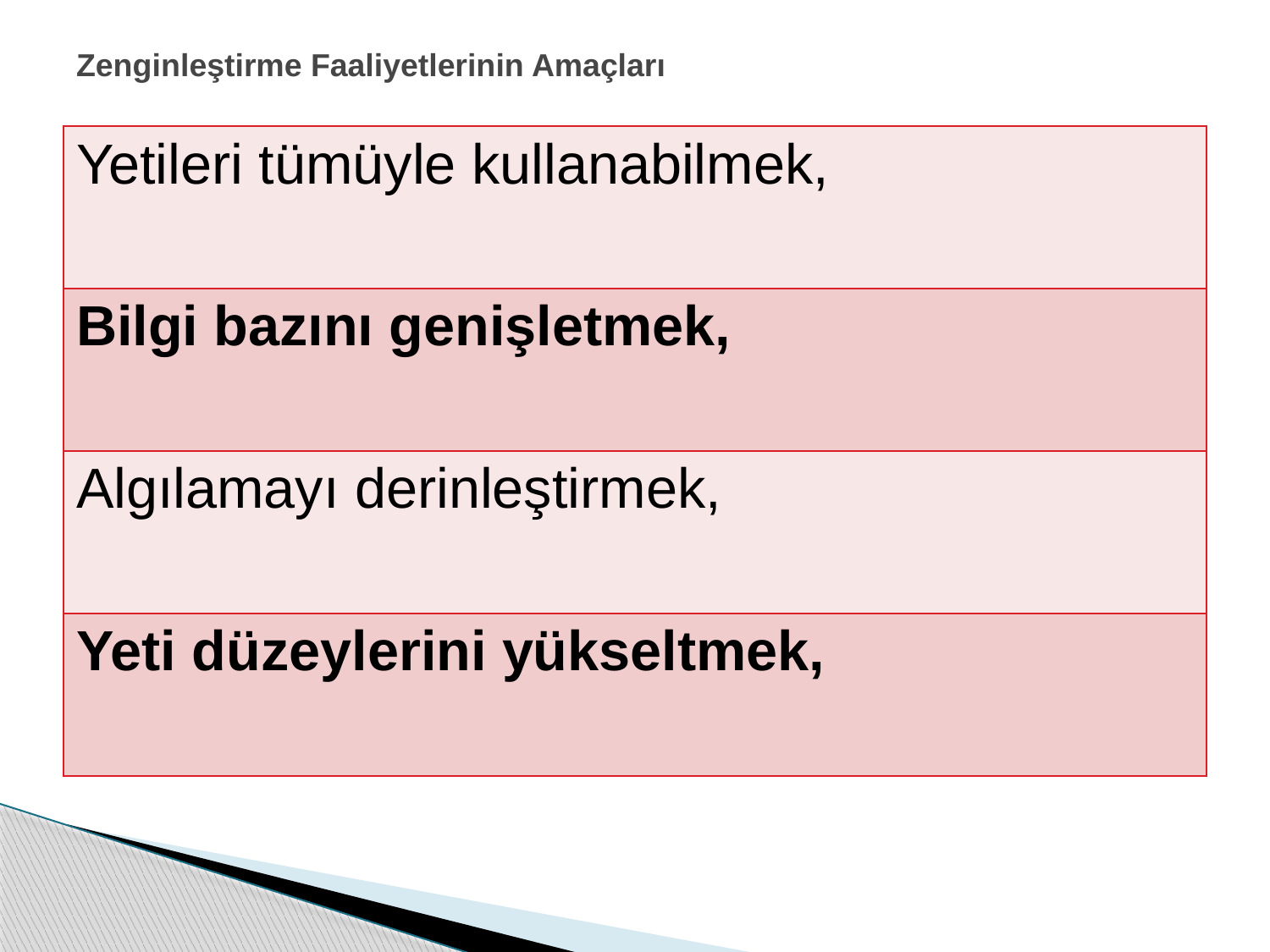

Zenginleştirme Faaliyetlerinin Amaçları
| Yetileri tümüyle kullanabilmek, |
| --- |
| Bilgi bazını genişletmek, |
| Algılamayı derinleştirmek, |
| Yeti düzeylerini yükseltmek, |